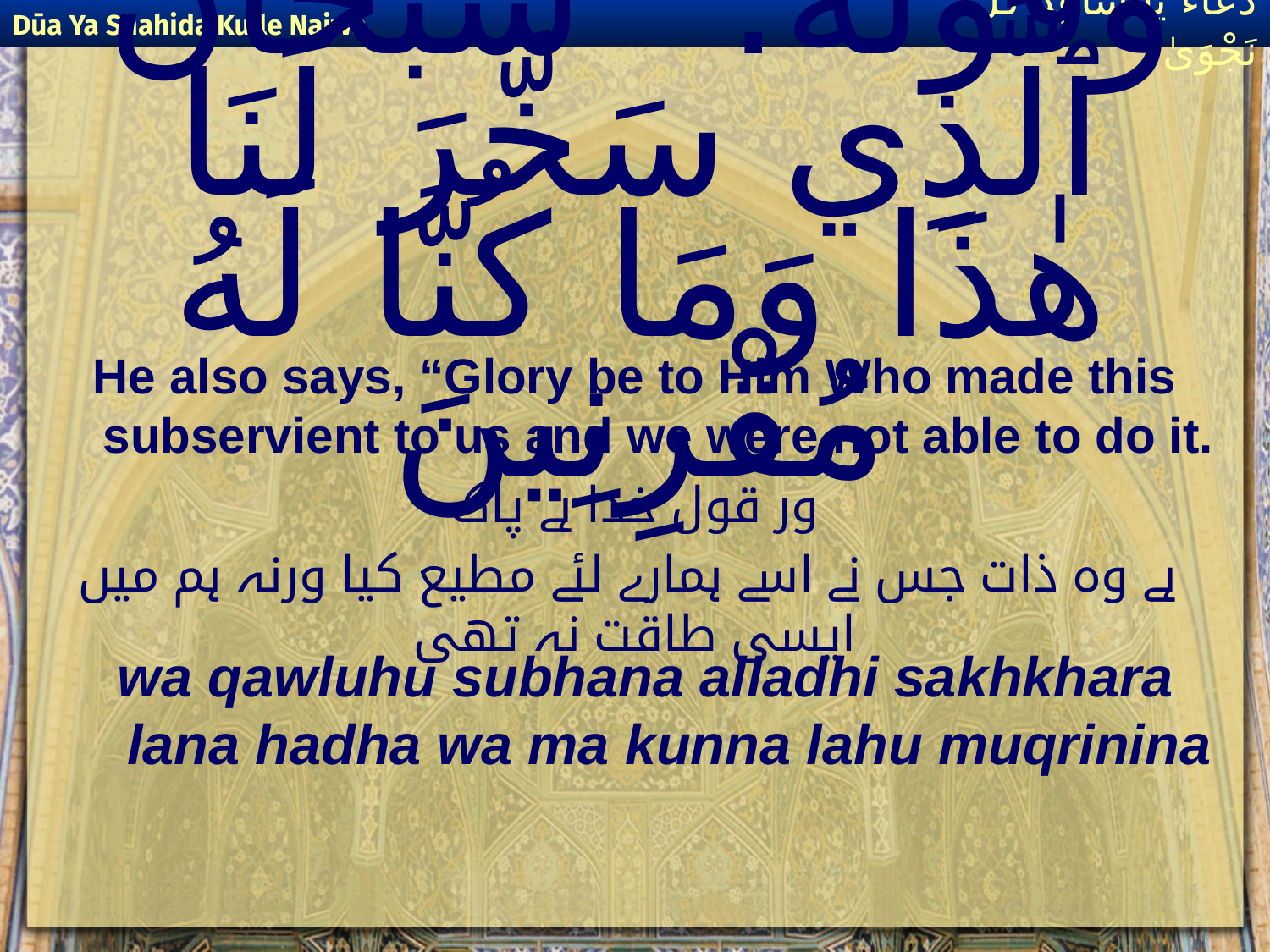

Dūa Ya Shahida Kulle Najwa
دُعَاءٌ يَا شَاهِدَ كُلِّ نَجْوَىٰ
# وَقَوْلُهُ: ”سُبْحَانَ ٱلَّذِي سَخَّرَ لَنَا هٰذَا وَمَا كُنَّا لَهُ مُقْرِنِينَ
He also says, “Glory be to Him Who made this subservient to us and we were not able to do it.
ور قول خدا ہے پاک
 ہے وہ ذات جس نے اسے ہمارے لئے مطیع کیا ورنہ ہم میں ایسی طاقت نہ تھی

wa qawluhu subhana alladhi sakhkhara lana hadha wa ma kunna lahu muqrinina